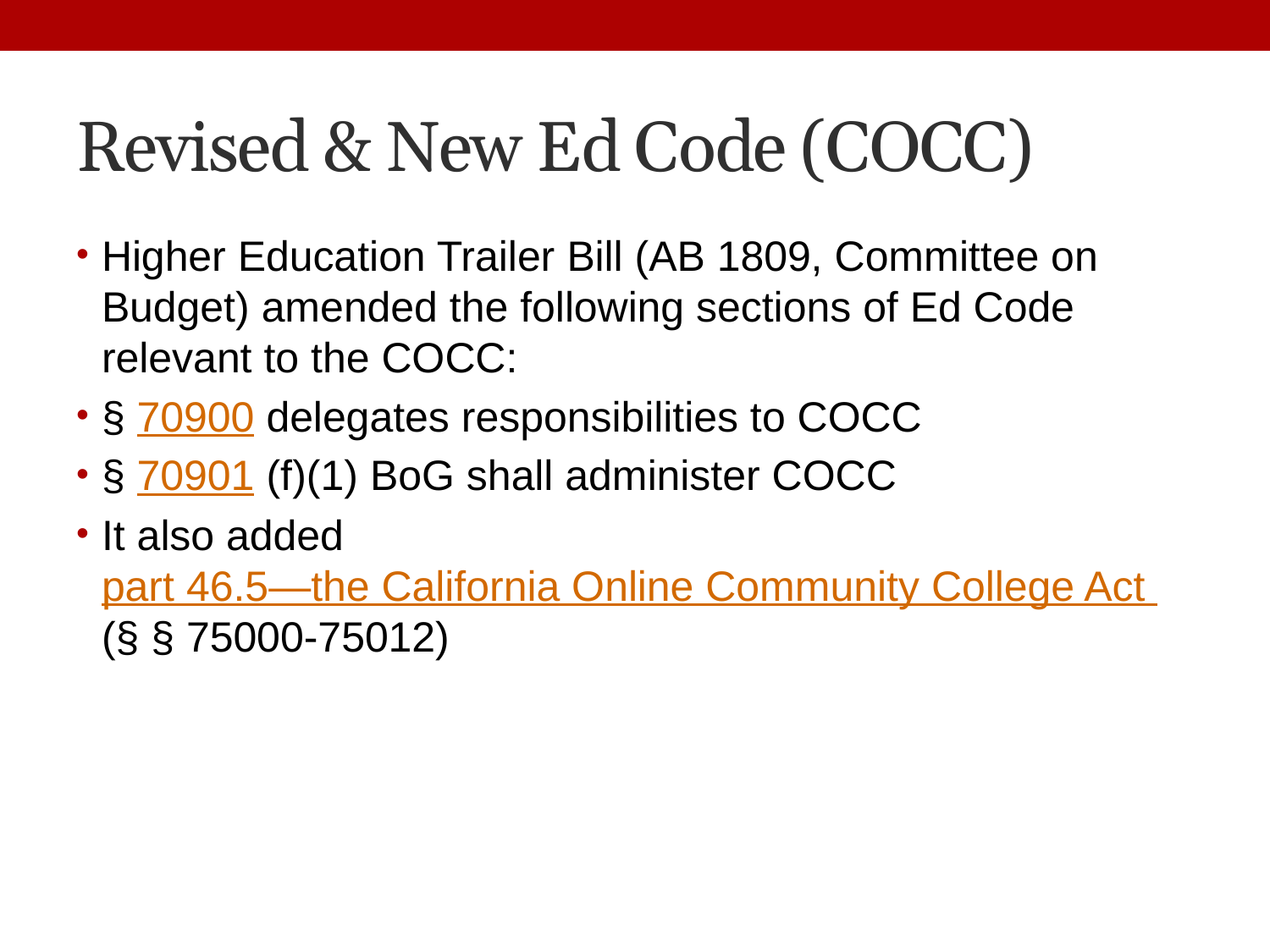

# Revised & New Ed Code (COCC)
Higher Education Trailer Bill (AB 1809, Committee on Budget) amended the following sections of Ed Code relevant to the COCC:
§ 70900 delegates responsibilities to COCC
§ 70901 (f)(1) BoG shall administer COCC
It also added part 46.5—the California Online Community College Act (§ § 75000-75012)